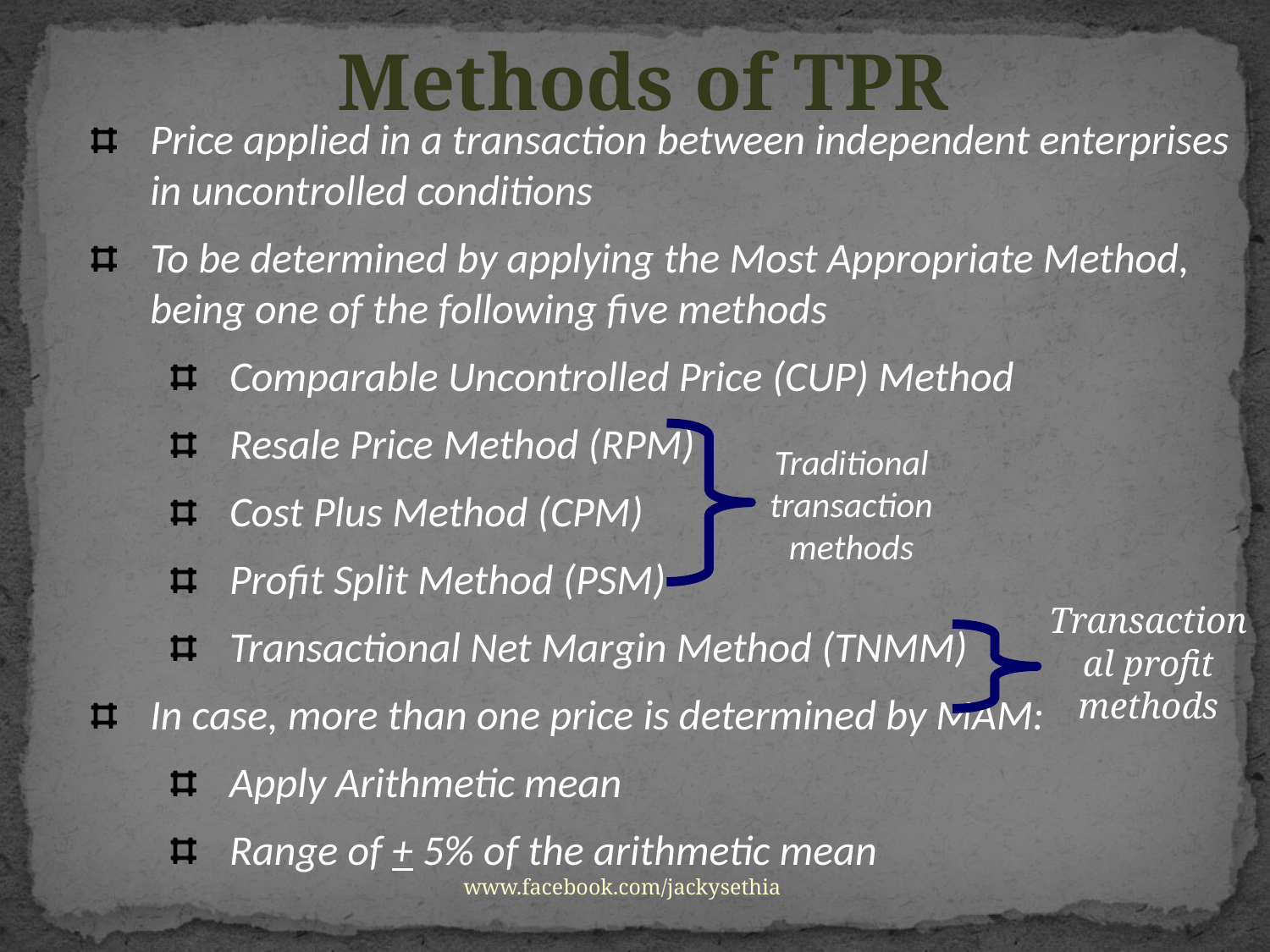

Methods of TPR
Price applied in a transaction between independent enterprises in uncontrolled conditions
To be determined by applying the Most Appropriate Method, being one of the following five methods
Comparable Uncontrolled Price (CUP) Method
Resale Price Method (RPM)
Cost Plus Method (CPM)
Profit Split Method (PSM)
Transactional Net Margin Method (TNMM)
In case, more than one price is determined by MAM:
Apply Arithmetic mean
Range of + 5% of the arithmetic mean

Traditional transaction methods
Transactional profit methods

www.facebook.com/jackysethia